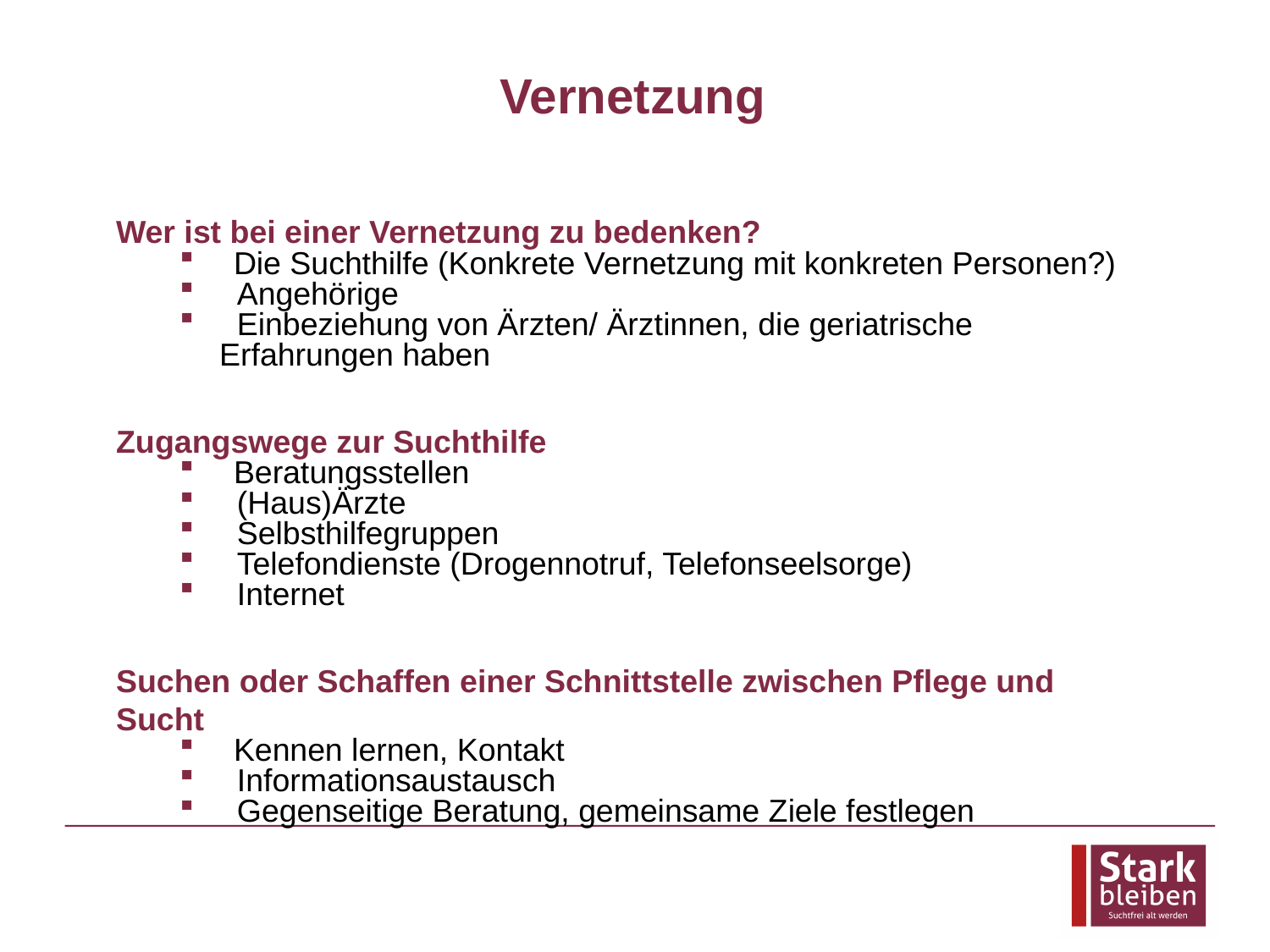

# Vernetzung
Wer ist bei einer Vernetzung zu bedenken?
  Die Suchthilfe (Konkrete Vernetzung mit konkreten Personen?)
  Angehörige
  Einbeziehung von Ärzten/ Ärztinnen, die geriatrische Erfahrungen haben
Zugangswege zur Suchthilfe
  Beratungsstellen
  (Haus)Ärzte
  Selbsthilfegruppen
  Telefondienste (Drogennotruf, Telefonseelsorge)
  Internet
Suchen oder Schaffen einer Schnittstelle zwischen Pflege und Sucht
  Kennen lernen, Kontakt
  Informationsaustausch
  Gegenseitige Beratung, gemeinsame Ziele festlegen